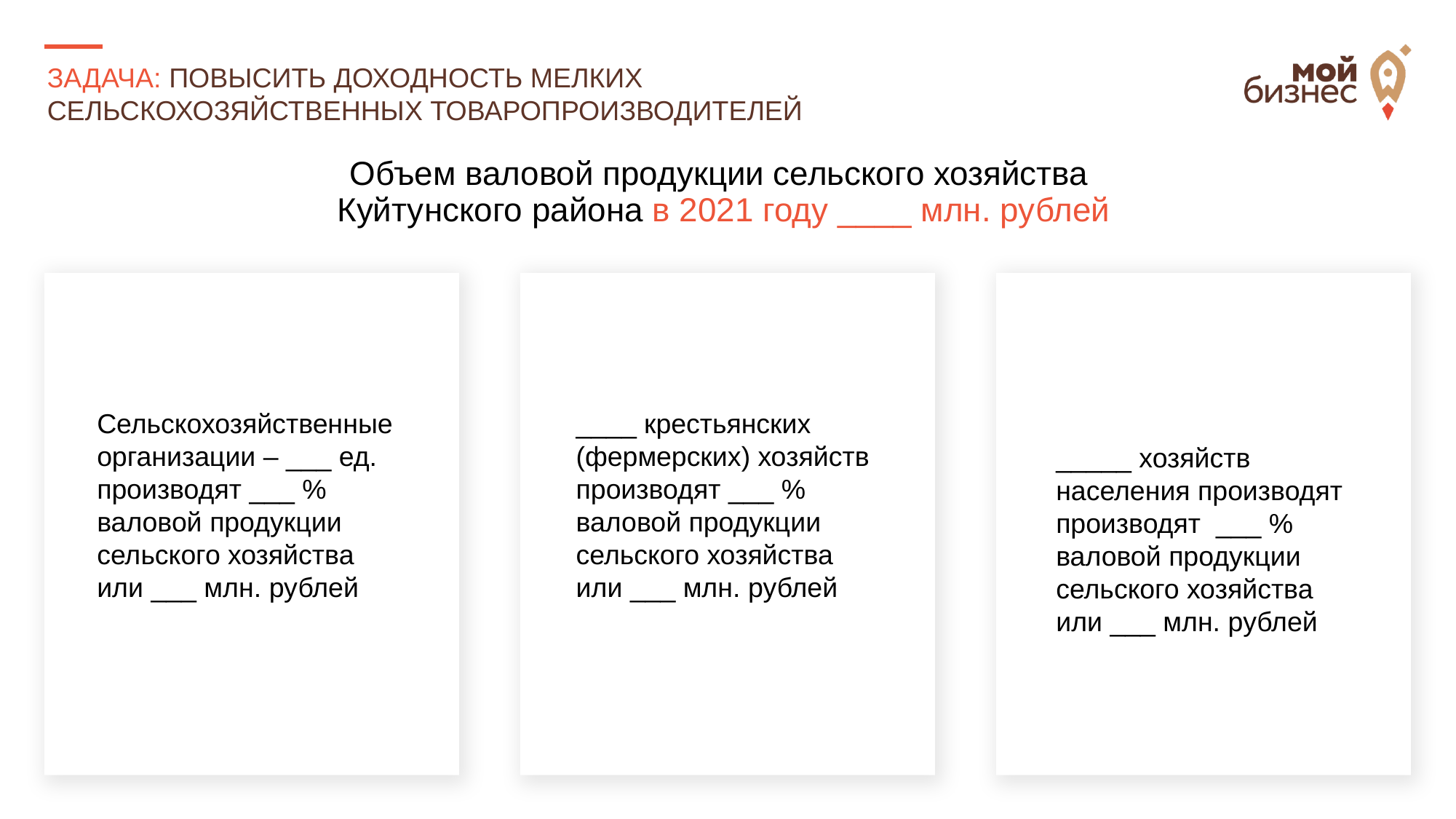

ЗАДАЧА: ПОВЫСИТЬ ДОХОДНОСТЬ МЕЛКИХ
СЕЛЬСКОХОЗЯЙСТВЕННЫХ ТОВАРОПРОИЗВОДИТЕЛЕЙ
Объем валовой продукции сельского хозяйства
Куйтунского района в 2021 году ____ млн. рублей

Сельскохозяйственные организации – ___ ед. производят ___ % валовой продукции сельского хозяйства или ___ млн. рублей
____ крестьянских (фермерских) хозяйств производят ___ % валовой продукции сельского хозяйства или ___ млн. рублей
_____ хозяйств населения производят производят  ___ % валовой продукции сельского хозяйства или ___ млн. рублей